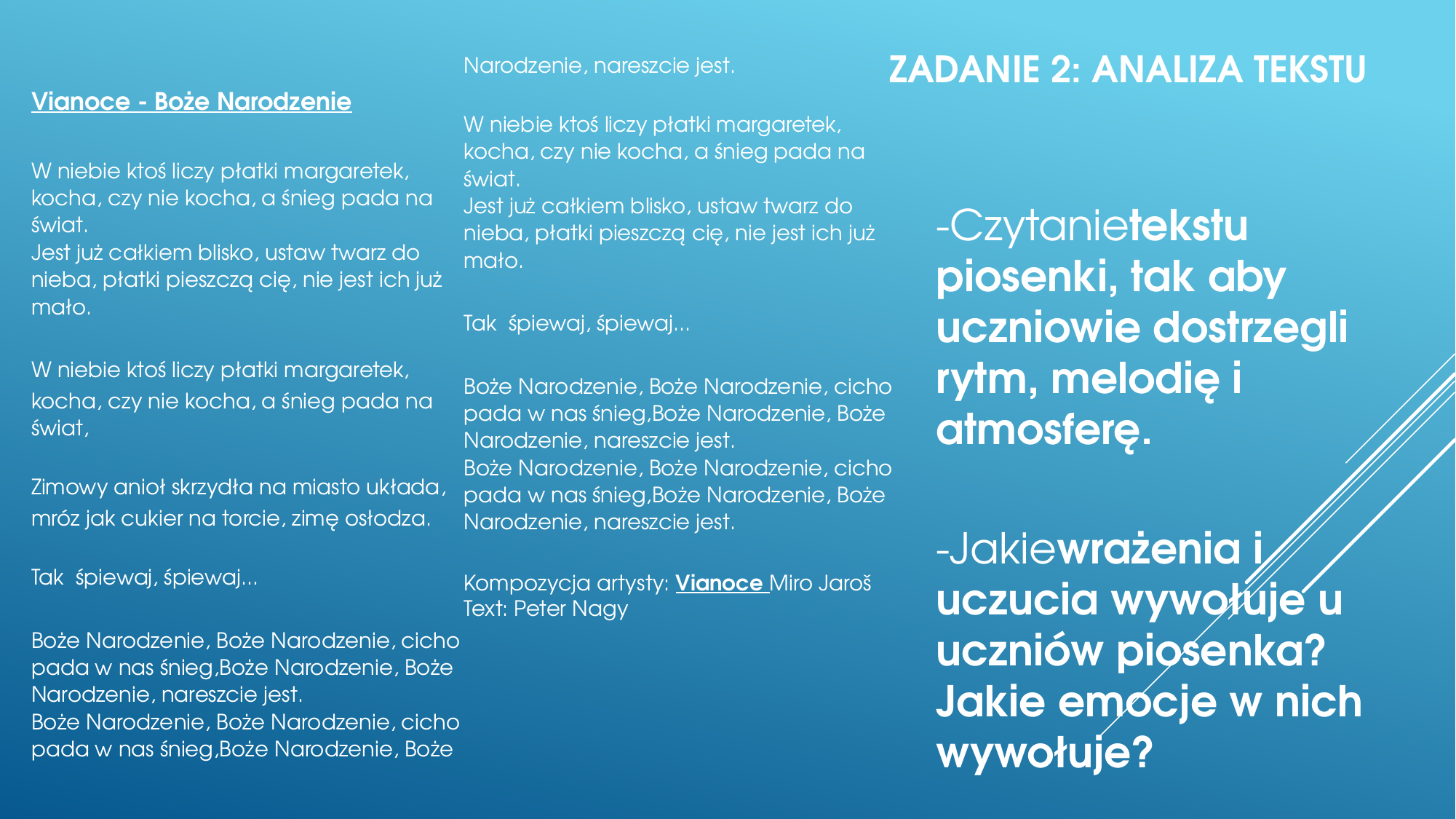

# ZADANIE 2: analiza tekstu

Vianoce - Boże Narodzenie

W niebie ktoś liczy płatki margaretek, kocha, czy nie kocha, a śnieg pada na świat.
Jest już całkiem blisko, ustaw twarz do nieba, płatki pieszczą cię, nie jest ich już mało.

W niebie ktoś liczy płatki margaretek,
kocha, czy nie kocha, a śnieg pada na świat,
Zimowy anioł skrzydła na miasto układa,
mróz jak cukier na torcie, zimę osłodza.
Tak  śpiewaj, śpiewaj...

Boże Narodzenie, Boże Narodzenie, cicho pada w nas śnieg,Boże Narodzenie, Boże Narodzenie, nareszcie jest.
Boże Narodzenie, Boże Narodzenie, cicho pada w nas śnieg,Boże Narodzenie, Boże Narodzenie, nareszcie jest.
W niebie ktoś liczy płatki margaretek, kocha, czy nie kocha, a śnieg pada na świat.
Jest już całkiem blisko, ustaw twarz do nieba, płatki pieszczą cię, nie jest ich już mało.

Tak  śpiewaj, śpiewaj...

Boże Narodzenie, Boże Narodzenie, cicho pada w nas śnieg,Boże Narodzenie, Boże Narodzenie, nareszcie jest.
Boże Narodzenie, Boże Narodzenie, cicho pada w nas śnieg,Boże Narodzenie, Boże Narodzenie, nareszcie jest.

Kompozycja artysty: Vianoce Miro Jaroš
Text: Peter Nagy

-Czytanietekstu piosenki, tak aby uczniowie dostrzegli rytm, melodię i atmosferę.
-Jakiewrażenia i uczucia wywołuje u uczniów piosenka? Jakie emocje w nich wywołuje?